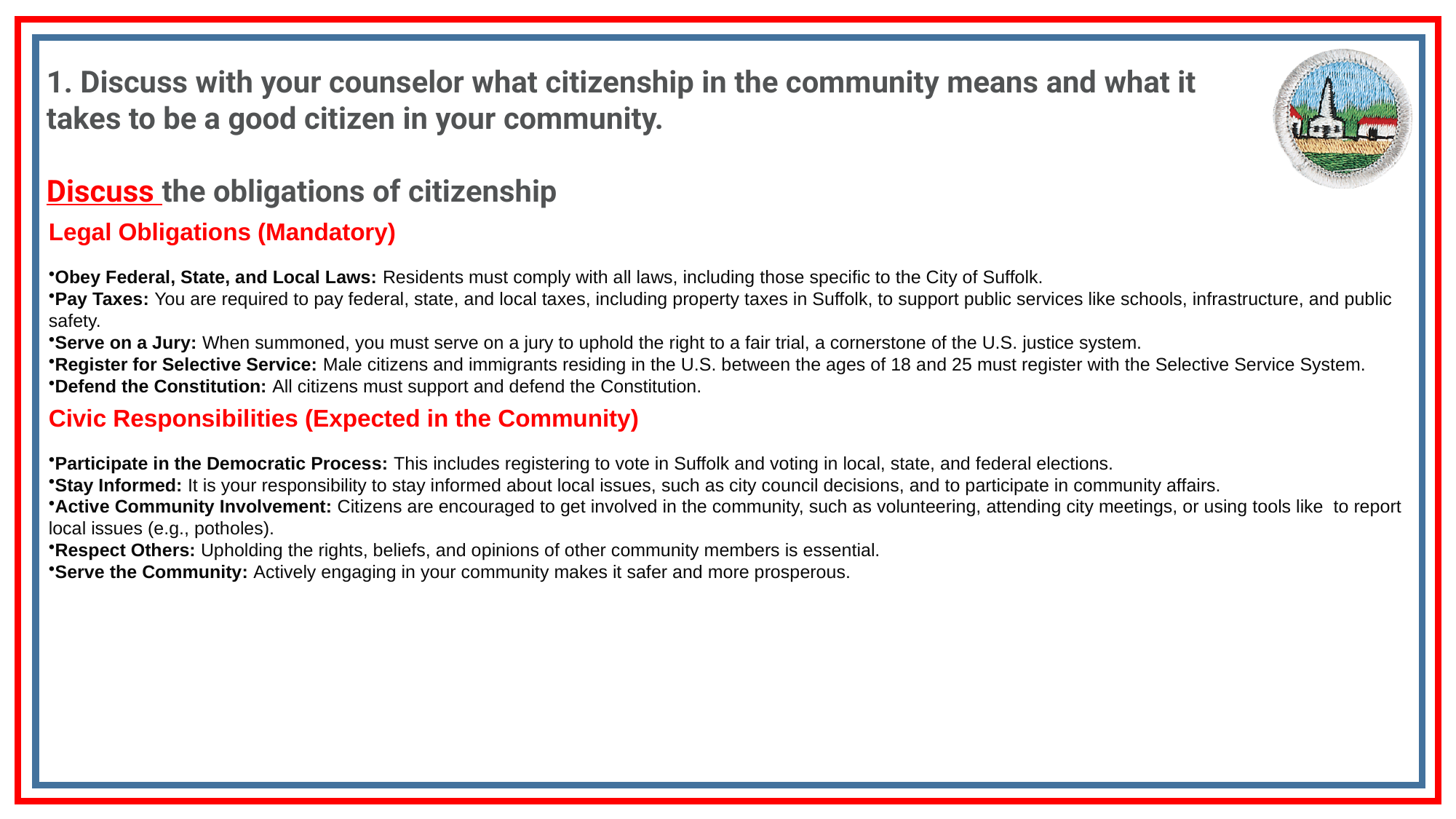

1. Discuss with your counselor what citizenship in the community means and what it takes to be a good citizen in your community.

Discuss the obligations of citizenship

Legal Obligations (Mandatory)

Obey Federal, State, and Local Laws: Residents must comply with all laws, including those specific to the City of Suffolk.
Pay Taxes: You are required to pay federal, state, and local taxes, including property taxes in Suffolk, to support public services like schools, infrastructure, and public safety.
Serve on a Jury: When summoned, you must serve on a jury to uphold the right to a fair trial, a cornerstone of the U.S. justice system.
Register for Selective Service: Male citizens and immigrants residing in the U.S. between the ages of 18 and 25 must register with the Selective Service System.
Defend the Constitution: All citizens must support and defend the Constitution.

Civic Responsibilities (Expected in the Community)

Participate in the Democratic Process: This includes registering to vote in Suffolk and voting in local, state, and federal elections.
Stay Informed: It is your responsibility to stay informed about local issues, such as city council decisions, and to participate in community affairs.
Active Community Involvement: Citizens are encouraged to get involved in the community, such as volunteering, attending city meetings, or using tools like  to report local issues (e.g., potholes).
Respect Others: Upholding the rights, beliefs, and opinions of other community members is essential.
Serve the Community: Actively engaging in your community makes it safer and more prosperous.